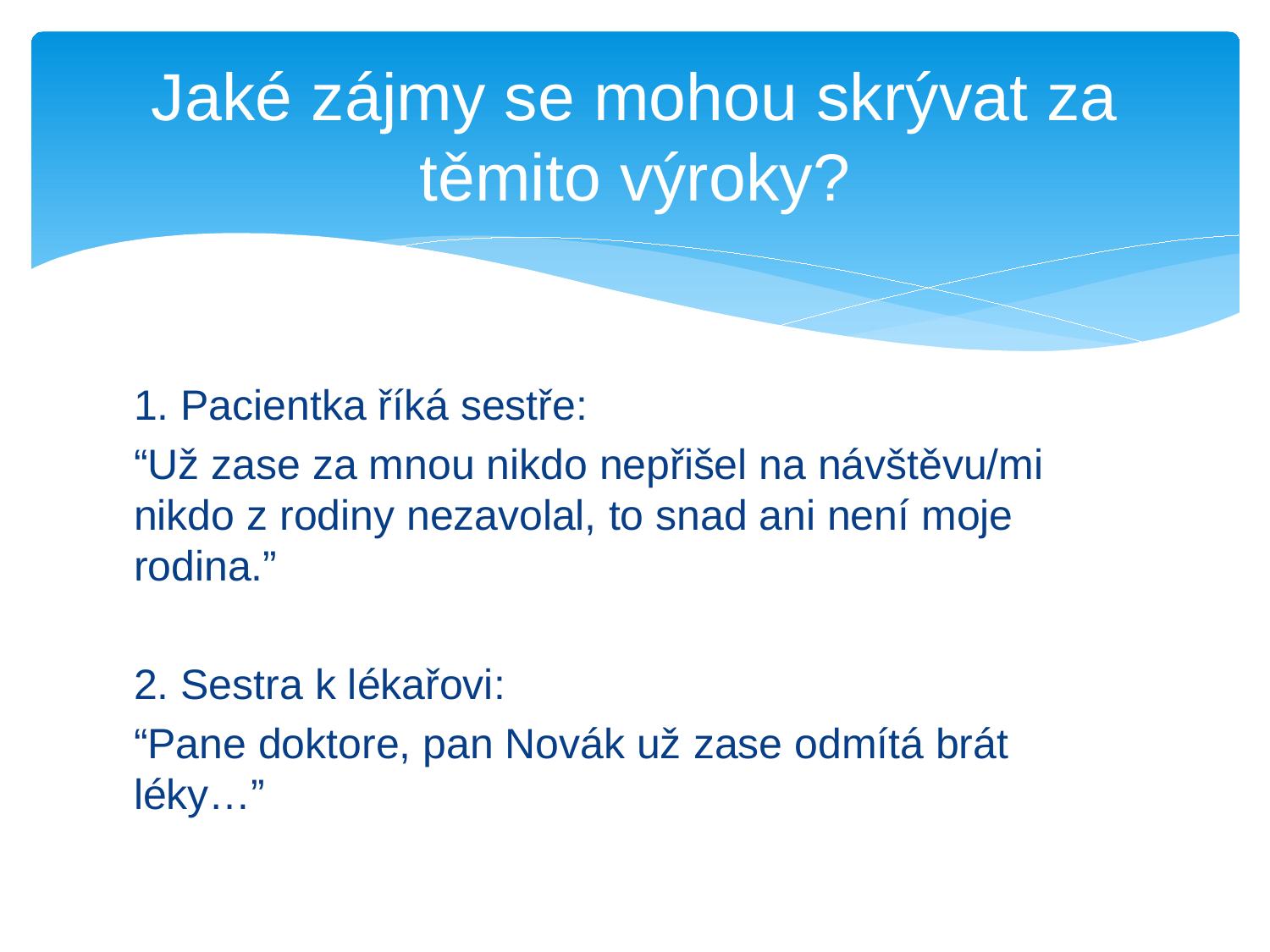

# Jaké zájmy se mohou skrývat za těmito výroky?
1. Pacientka říká sestře:
“Už zase za mnou nikdo nepřišel na návštěvu/mi nikdo z rodiny nezavolal, to snad ani není moje rodina.”

2. Sestra k lékařovi:
“Pane doktore, pan Novák už zase odmítá brát léky…”